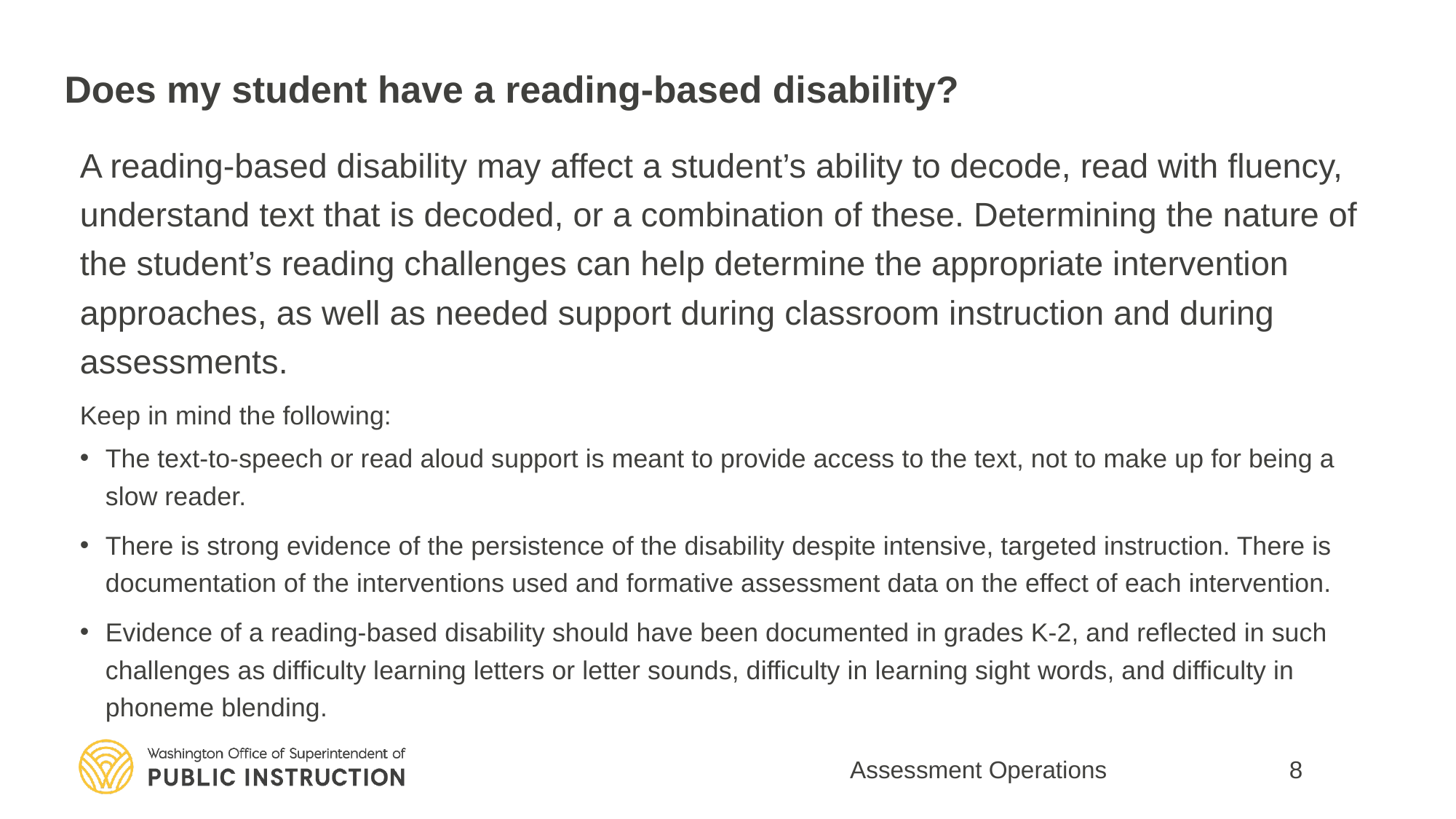

# Does my student have a reading-based disability?
A reading-based disability may affect a student’s ability to decode, read with fluency, understand text that is decoded, or a combination of these. Determining the nature of the student’s reading challenges can help determine the appropriate intervention approaches, as well as needed support during classroom instruction and during assessments.
Keep in mind the following:
The text-to-speech or read aloud support is meant to provide access to the text, not to make up for being a slow reader.
There is strong evidence of the persistence of the disability despite intensive, targeted instruction. There is documentation of the interventions used and formative assessment data on the effect of each intervention.
Evidence of a reading-based disability should have been documented in grades K-2, and reflected in such challenges as difficulty learning letters or letter sounds, difficulty in learning sight words, and difficulty in phoneme blending.
Assessment Operations
8